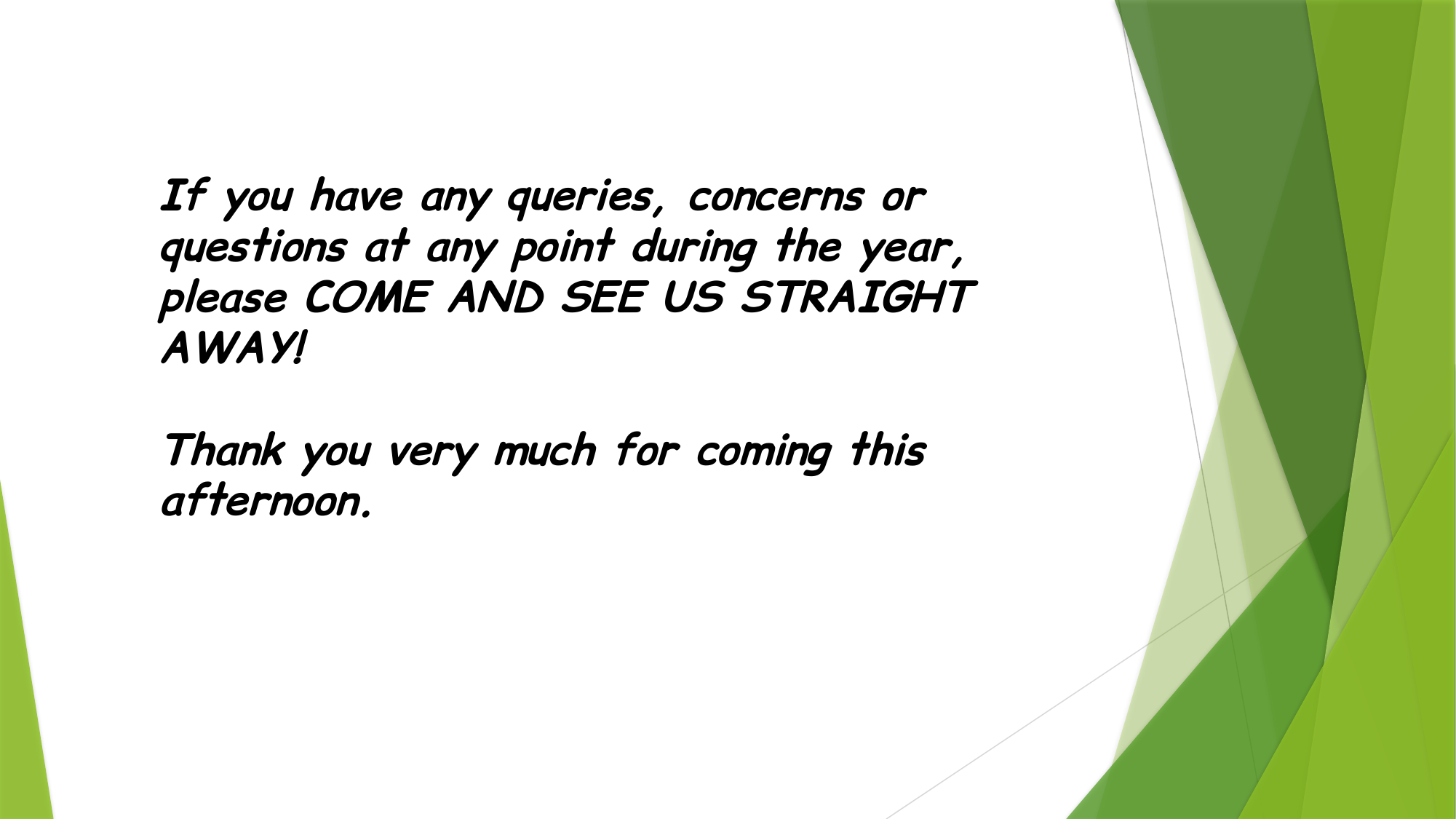

If you have any queries, concerns or questions at any point during the year, please COME AND SEE US STRAIGHT AWAY!

Thank you very much for coming this afternoon.